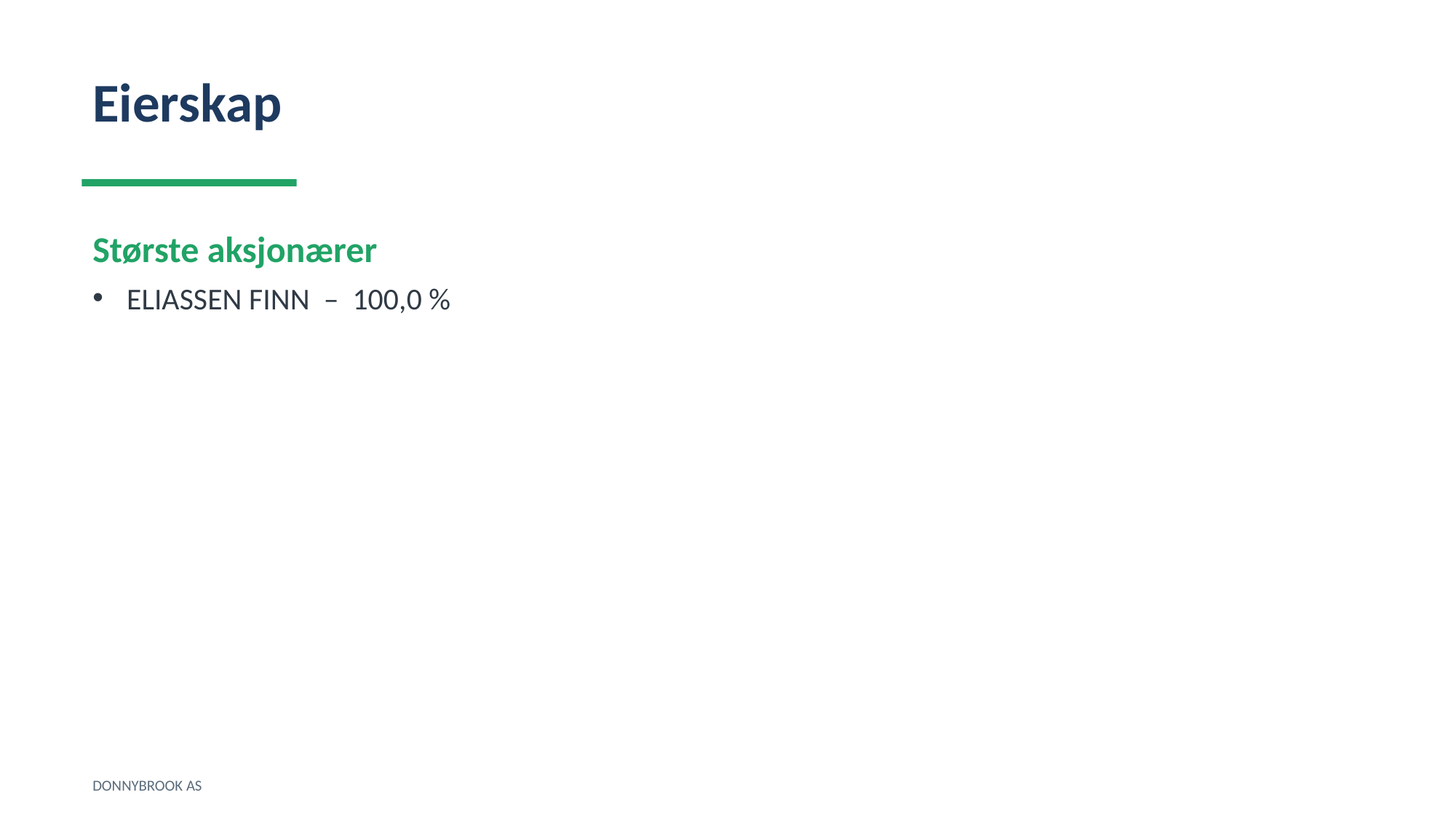

Eierskap

Største aksjonærer
ELIASSEN FINN  –  100,0 %
DONNYBROOK AS